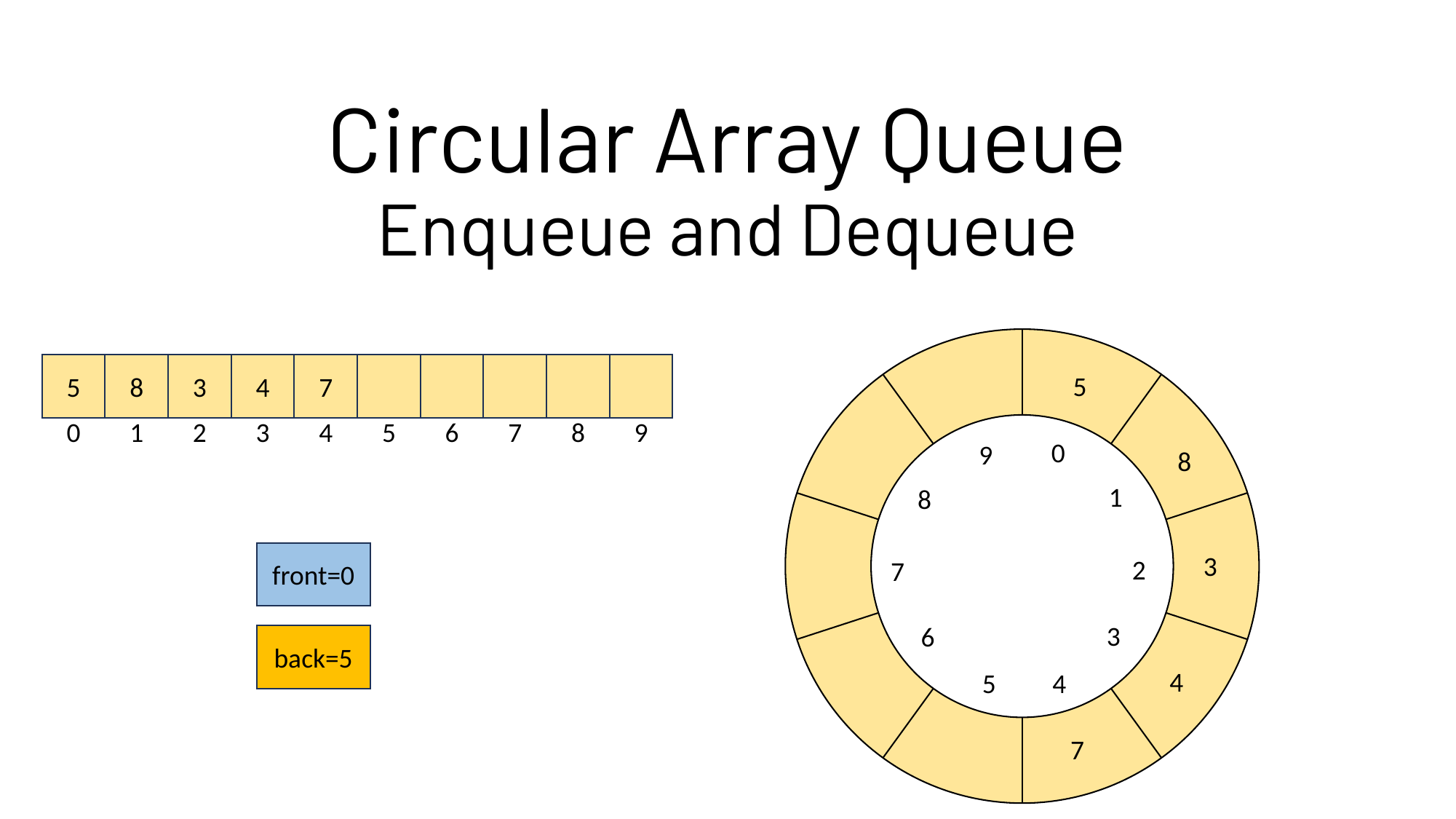

# Circular Array Queue Enqueue and Dequeue

5
8
3
4
7

5
0
1
2
3
4
5
6
7
8
9

0
9
8
1
8
front=0
3
2
7
3
6
back=5
4
5
4
7